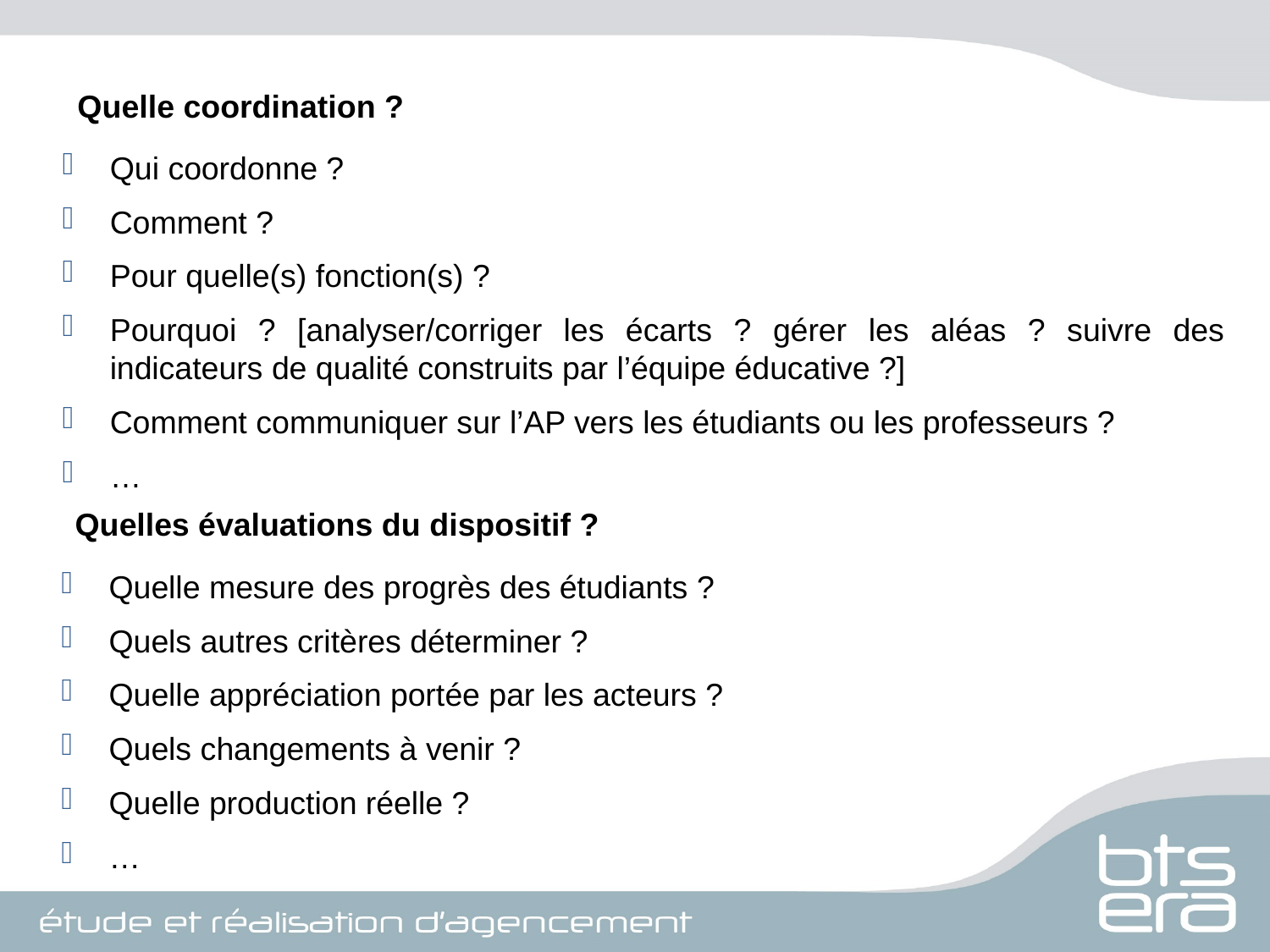

Quelle coordination ?

Qui coordonne ?
Comment ?
Pour quelle(s) fonction(s) ?
Pourquoi ? [analyser/corriger les écarts ? gérer les aléas ? suivre des indicateurs de qualité construits par l’équipe éducative ?]
Comment communiquer sur l’AP vers les étudiants ou les professeurs ?
…
Quelles évaluations du dispositif ?
Quelle mesure des progrès des étudiants ?
Quels autres critères déterminer ?
Quelle appréciation portée par les acteurs ?
Quels changements à venir ?
Quelle production réelle ?
…